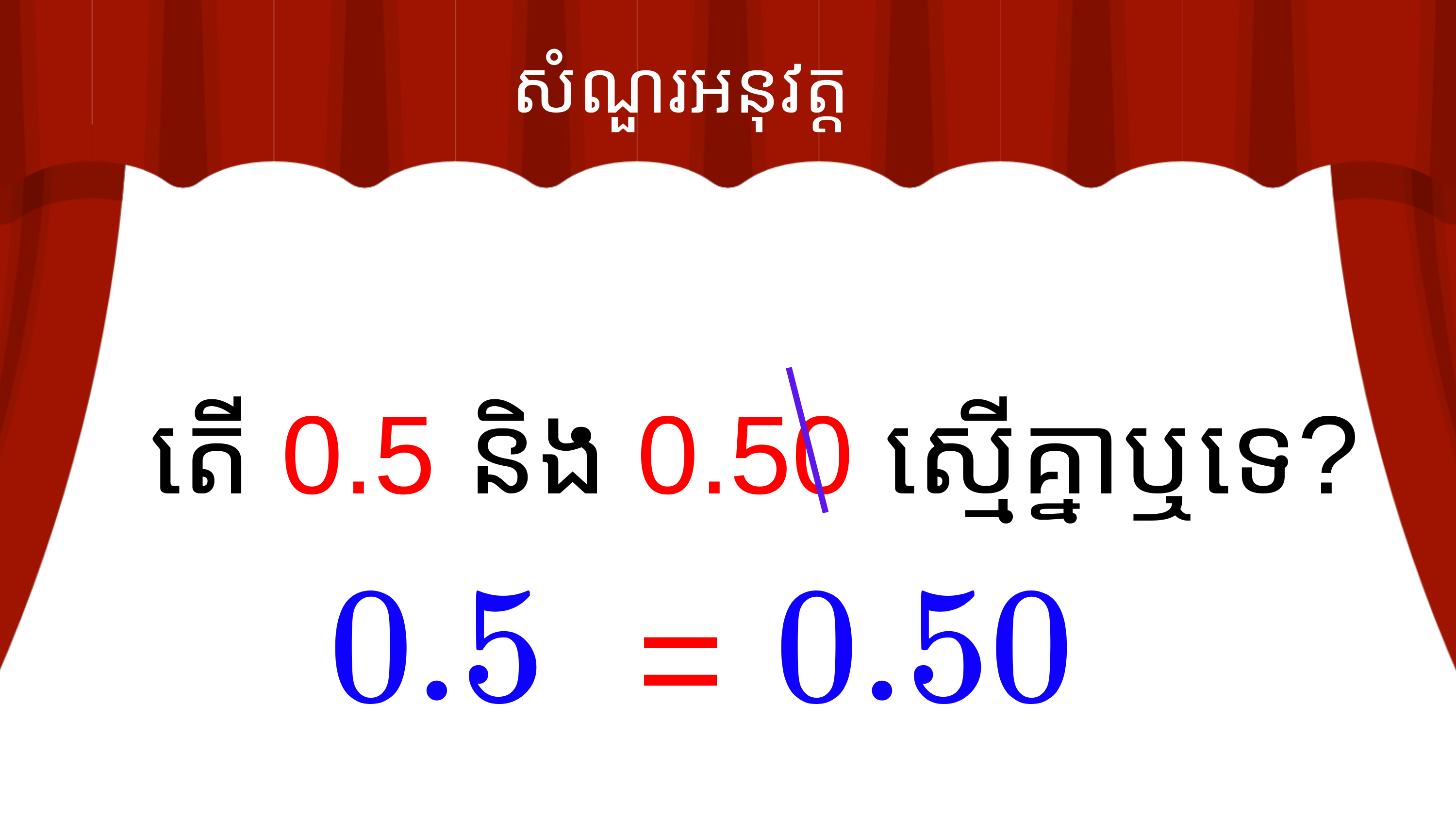

សំណួរអនុវត្ត
តើ 0.5 និង 0.50 ស្មើគ្នាឬទេ?

=